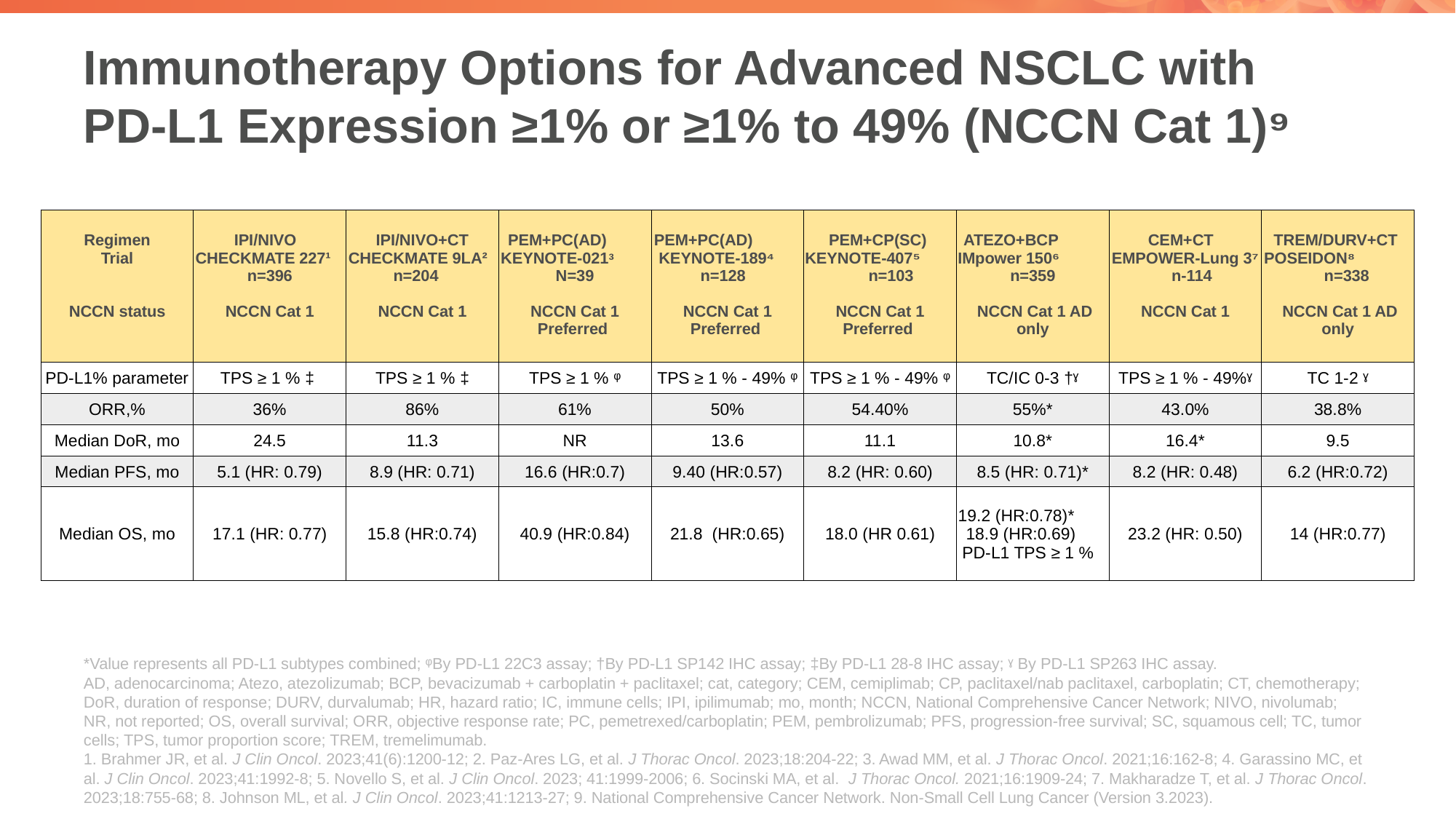

# Immunotherapy Options for Advanced NSCLC with PD-L1 Expression ≥1% or ≥1% to 49% (NCCN Cat 1)⁹
| Regimen Trial NCCN status | IPI/NIVO CHECKMATE 227¹ n=396 NCCN Cat 1 | IPI/NIVO+CT CHECKMATE 9LA² n=204 NCCN Cat 1 | PEM+PC(AD) KEYNOTE-021ᶟ N=39 NCCN Cat 1 Preferred | PEM+PC(AD) KEYNOTE-189⁴ n=128 NCCN Cat 1 Preferred | PEM+CP(SC) KEYNOTE-407⁵ n=103 NCCN Cat 1 Preferred | ATEZO+BCP IMpower 150⁶ n=359 NCCN Cat 1 AD only | CEM+CT EMPOWER-Lung 3⁷ n-114 NCCN Cat 1 | TREM/DURV+CT POSEIDON⁸ n=338 NCCN Cat 1 AD only |
| --- | --- | --- | --- | --- | --- | --- | --- | --- |
| PD-L1% parameter | TPS ≥ 1 % ‡ | TPS ≥ 1 % ‡ | TPS ≥ 1 % ᵠ | TPS ≥ 1 % - 49% ᵠ | TPS ≥ 1 % - 49% ᵠ | TC/IC 0-3 †ˠ | TPS ≥ 1 % - 49%ˠ | TC 1-2 ˠ |
| ORR,% | 36% | 86% | 61% | 50% | 54.40% | 55%\* | 43.0% | 38.8% |
| Median DoR, mo | 24.5 | 11.3 | NR | 13.6 | 11.1 | 10.8\* | 16.4\* | 9.5 |
| Median PFS, mo | 5.1 (HR: 0.79) | 8.9 (HR: 0.71) | 16.6 (HR:0.7) | 9.40 (HR:0.57) | 8.2 (HR: 0.60) | 8.5 (HR: 0.71)\* | 8.2 (HR: 0.48) | 6.2 (HR:0.72) |
| Median OS, mo | 17.1 (HR: 0.77) | 15.8 (HR:0.74) | 40.9 (HR:0.84) | 21.8 (HR:0.65) | 18.0 (HR 0.61) | 19.2 (HR:0.78)\* 18.9 (HR:0.69) PD-L1 TPS ≥ 1 % | 23.2 (HR: 0.50) | 14 (HR:0.77) |

*Value represents all PD-L1 subtypes combined; ᵠBy PD-L1 22C3 assay; †By PD-L1 SP142 IHC assay; ‡By PD-L1 28-8 IHC assay; ˠ By PD-L1 SP263 IHC assay.
AD, adenocarcinoma; Atezo, atezolizumab; BCP, bevacizumab + carboplatin + paclitaxel; cat, category; CEM, cemiplimab; CP, paclitaxel/nab paclitaxel, carboplatin; CT, chemotherapy; DoR, duration of response; DURV, durvalumab; HR, hazard ratio; IC, immune cells; IPI, ipilimumab; mo, month; NCCN, National Comprehensive Cancer Network; NIVO, nivolumab; NR, not reported; OS, overall survival; ORR, objective response rate; PC, pemetrexed/carboplatin; PEM, pembrolizumab; PFS, progression-free survival; SC, squamous cell; TC, tumor cells; TPS, tumor proportion score; TREM, tremelimumab.
1. Brahmer JR, et al. J Clin Oncol. 2023;41(6):1200-12; 2. Paz-Ares LG, et al. J Thorac Oncol. 2023;18:204-22; 3. Awad MM, et al. J Thorac Oncol. 2021;16:162-8; 4. Garassino MC, et al. J Clin Oncol. 2023;41:1992-8; 5. Novello S, et al. J Clin Oncol. 2023; 41:1999-2006; 6. Socinski MA, et al.  J Thorac Oncol. 2021;16:1909-24; 7. Makharadze T, et al. J Thorac Oncol. 2023;18:755-68; 8. Johnson ML, et al. J Clin Oncol. 2023;41:1213-27; 9. National Comprehensive Cancer Network. Non-Small Cell Lung Cancer (Version 3.2023).